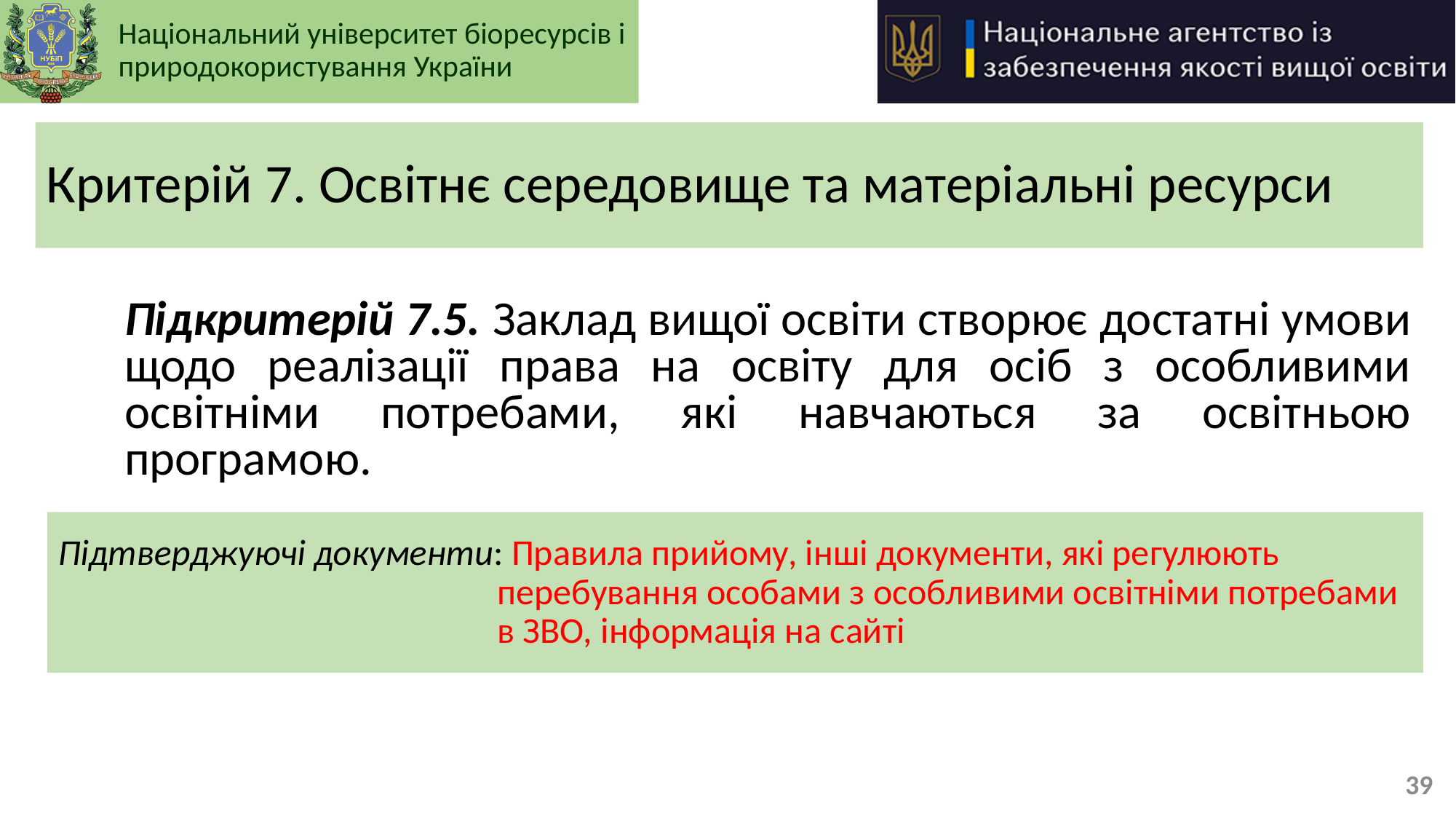

# Критерій 7. Освітнє середовище та матеріальні ресурси
Підкритерій 7.5. Заклад вищої освіти створює достатні умови щодо реалізації права на освіту для осіб з особливими освітніми потребами, які навчаються за освітньою програмою.
Підтверджуючі документи: Правила прийому, інші документи, які регулюють перебування особами з особливими освітніми потребами в ЗВО, інформація на сайті
39